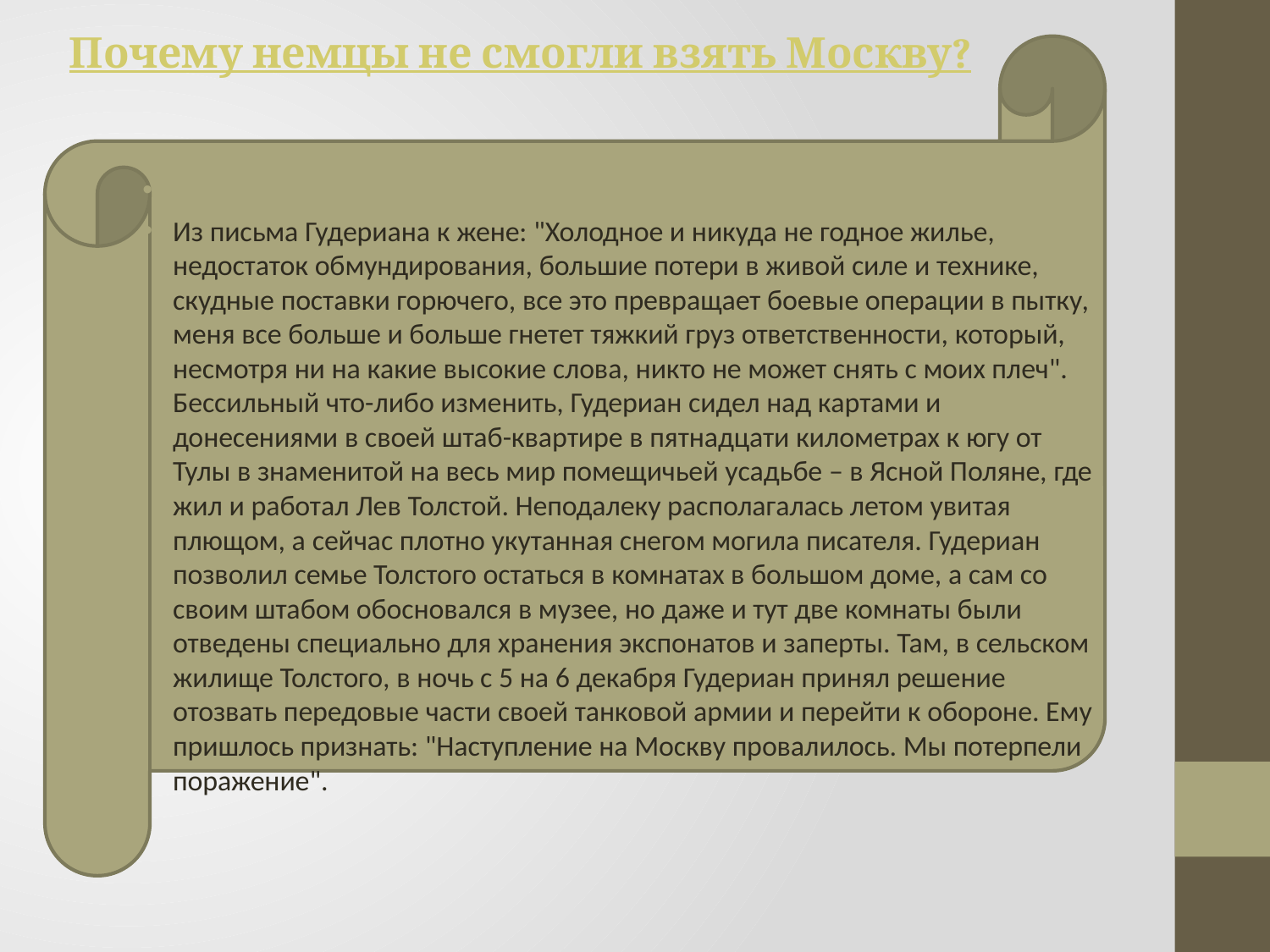

# Почему немцы не смогли взять Москву?

Из письма Гудериана к жене: "Холодное и никуда не годное жилье, недостаток обмундирования, большие потери в живой силе и технике, скудные поставки горючего, все это превращает боевые операции в пытку, меня все больше и больше гнетет тяжкий груз ответственности, который, несмотря ни на какие высокие слова, никто не может снять с моих плеч". Бессильный что-либо изменить, Гудериан сидел над картами и донесениями в своей штаб-квартире в пятнадцати километрах к югу от Тулы в знаменитой на весь мир помещичьей усадьбе – в Ясной Поляне, где жил и работал Лев Толстой. Неподалеку располагалась летом увитая плющом, а сейчас плотно укутанная снегом могила писателя. Гудериан позволил семье Толстого остаться в комнатах в большом доме, а сам со своим штабом обосновался в музее, но даже и тут две комнаты были отведены специально для хранения экспонатов и заперты. Там, в сельском жилище Толстого, в ночь с 5 на 6 декабря Гудериан принял решение отозвать передовые части своей танковой армии и перейти к обороне. Ему пришлось признать: "Наступление на Москву провалилось. Мы потерпели поражение".